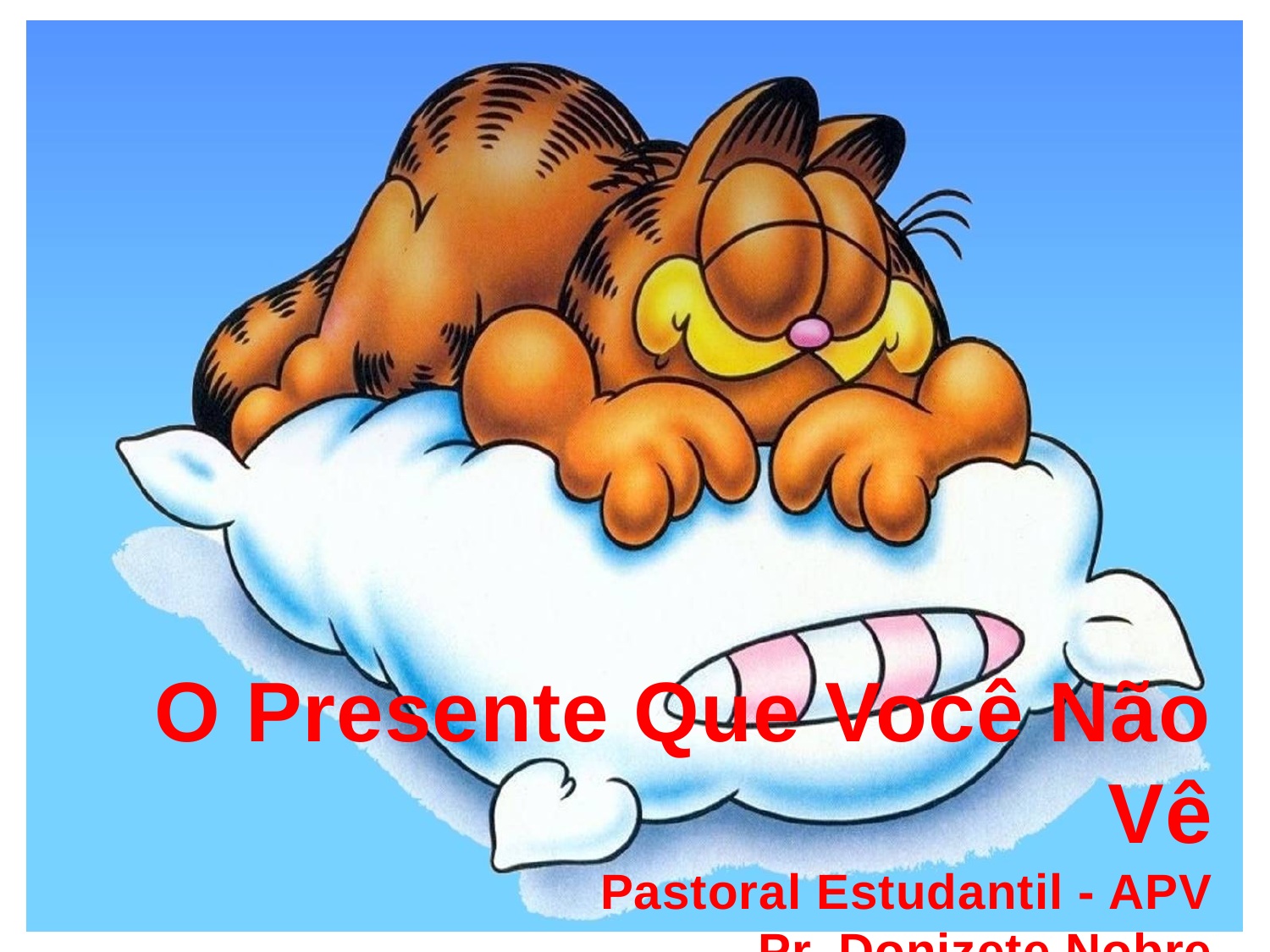

O Presente Que Você Não Vê
Pastoral Estudantil - APV
Pr. Donizete Nobre